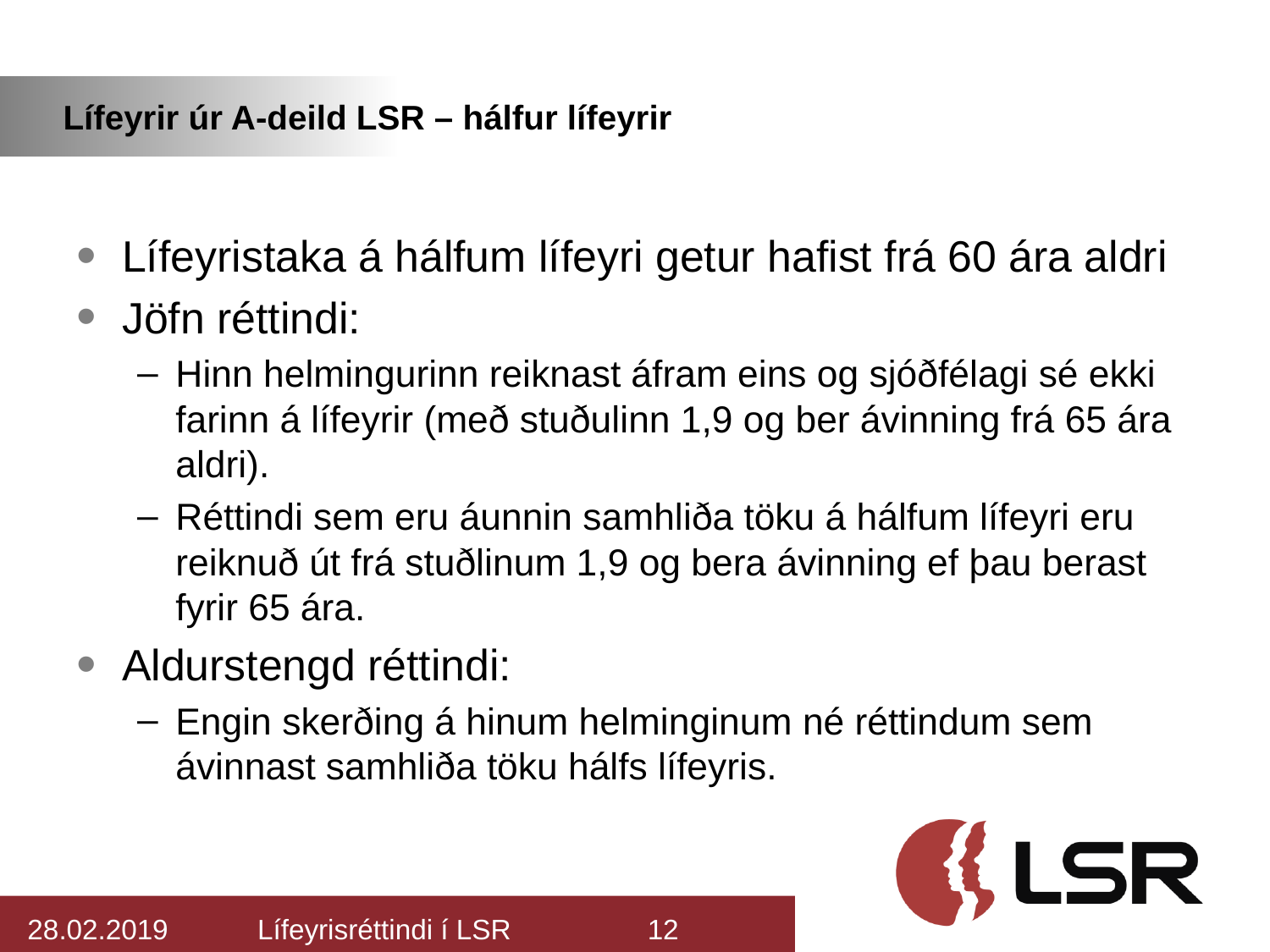

# Lífeyrir úr A-deild LSR – hálfur lífeyrir
Lífeyristaka á hálfum lífeyri getur hafist frá 60 ára aldri
Jöfn réttindi:
Hinn helmingurinn reiknast áfram eins og sjóðfélagi sé ekki farinn á lífeyrir (með stuðulinn 1,9 og ber ávinning frá 65 ára aldri).
Réttindi sem eru áunnin samhliða töku á hálfum lífeyri eru reiknuð út frá stuðlinum 1,9 og bera ávinning ef þau berast fyrir 65 ára.
Aldurstengd réttindi:
Engin skerðing á hinum helminginum né réttindum sem ávinnast samhliða töku hálfs lífeyris.
28.02.2019
Lífeyrisréttindi í LSR
12